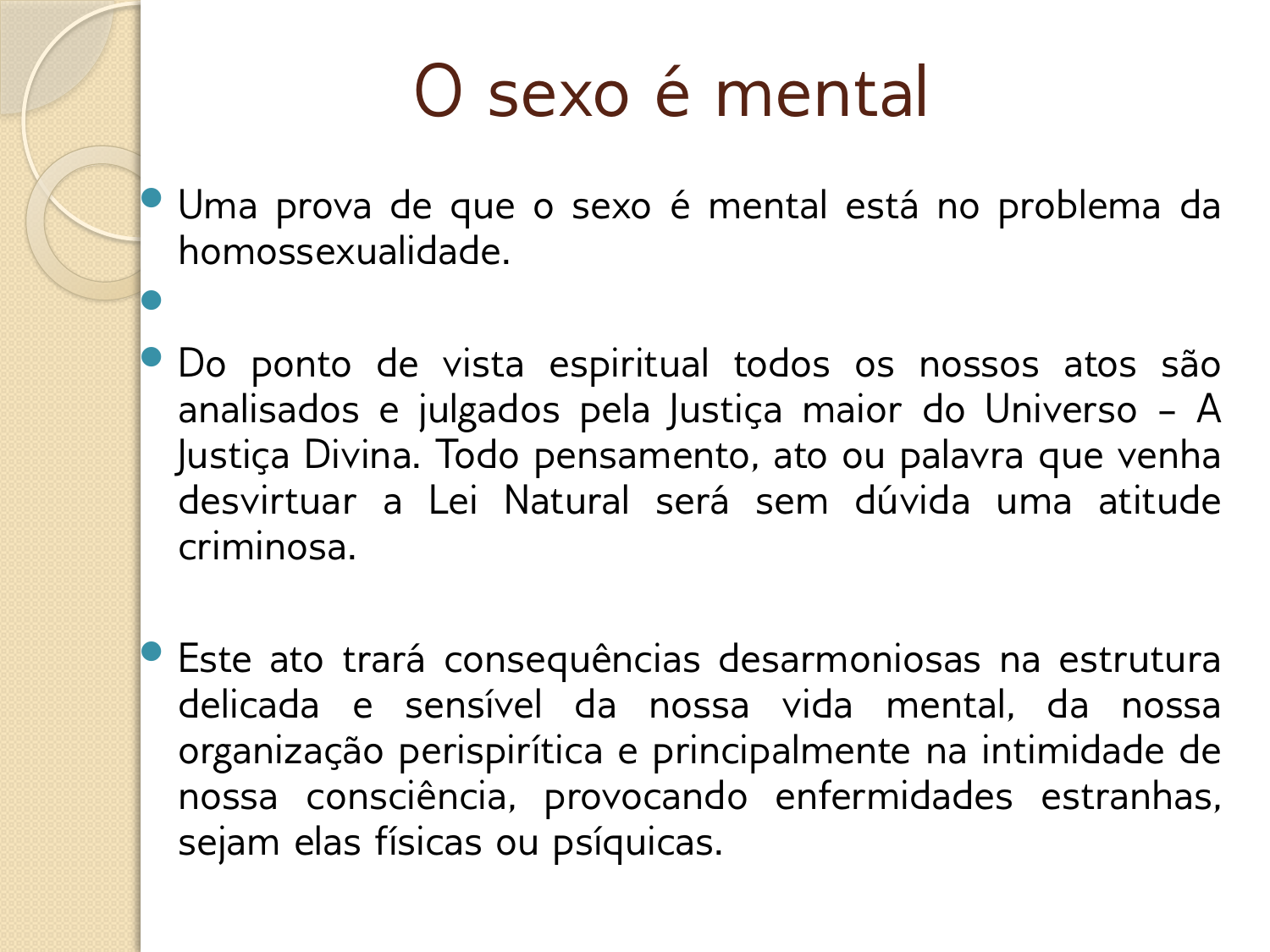

# O sexo é mental
Uma prova de que o sexo é mental está no problema da homossexualidade.

Do ponto de vista espiritual todos os nossos atos são analisados e julgados pela Justiça maior do Universo – A Justiça Divina. Todo pensamento, ato ou palavra que venha desvirtuar a Lei Natural será sem dúvida uma atitude criminosa.

Este ato trará consequências desarmoniosas na estrutura delicada e sensível da nossa vida mental, da nossa organização perispirítica e principalmente na intimidade de nossa consciência, provocando enfermidades estranhas, sejam elas físicas ou psíquicas.